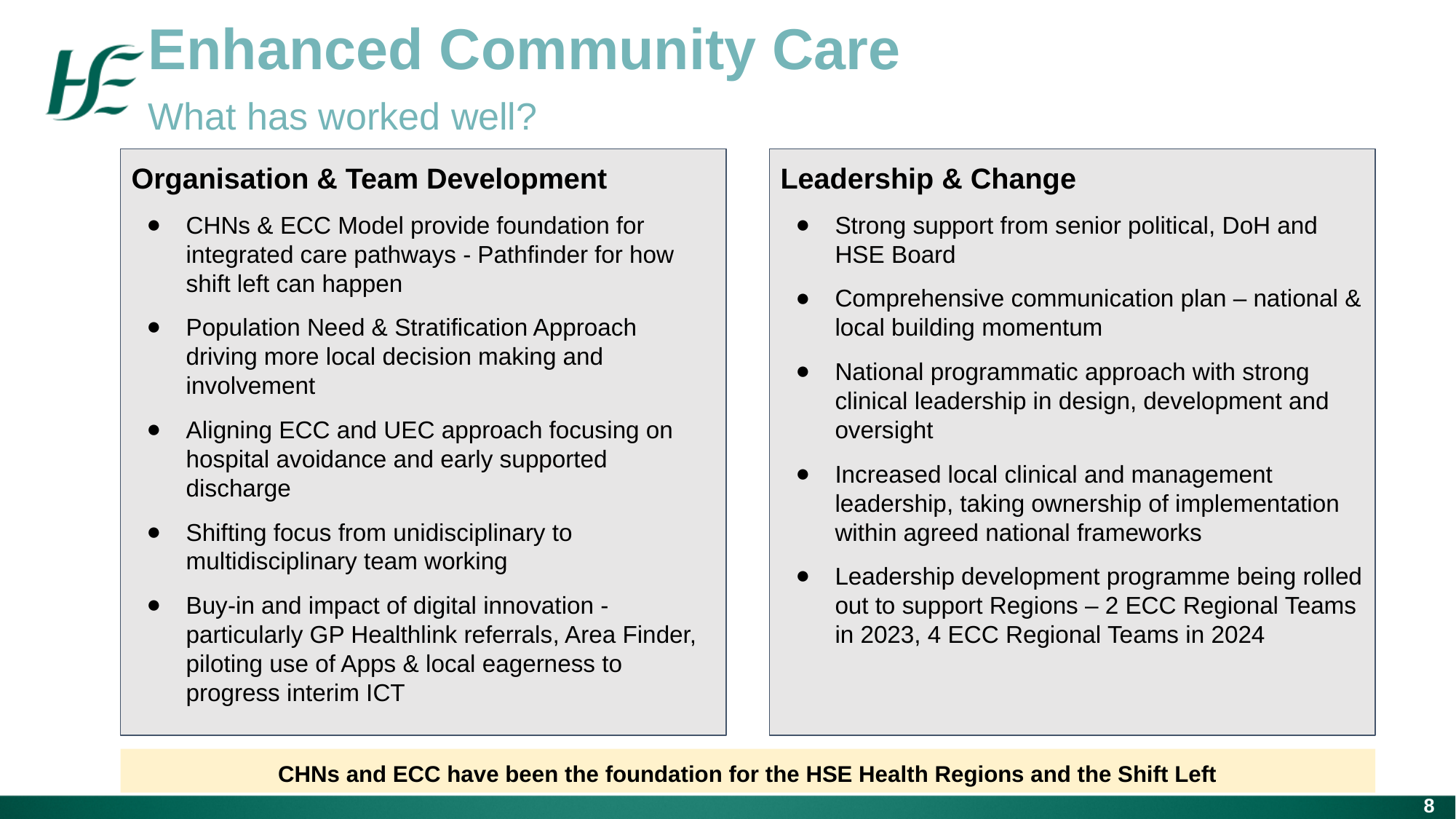

Enhanced Community Care
What has worked well?
Organisation & Team Development
CHNs & ECC Model provide foundation for integrated care pathways - Pathfinder for how shift left can happen
Population Need & Stratification Approach driving more local decision making and involvement
Aligning ECC and UEC approach focusing on hospital avoidance and early supported discharge
Shifting focus from unidisciplinary to multidisciplinary team working
Buy-in and impact of digital innovation - particularly GP Healthlink referrals, Area Finder, piloting use of Apps & local eagerness to progress interim ICT
Leadership & Change
Strong support from senior political, DoH and HSE Board
Comprehensive communication plan – national & local building momentum
National programmatic approach with strong clinical leadership in design, development and oversight
Increased local clinical and management leadership, taking ownership of implementation within agreed national frameworks
Leadership development programme being rolled out to support Regions – 2 ECC Regional Teams in 2023, 4 ECC Regional Teams in 2024
CHNs and ECC have been the foundation for the HSE Health Regions and the Shift Left
8